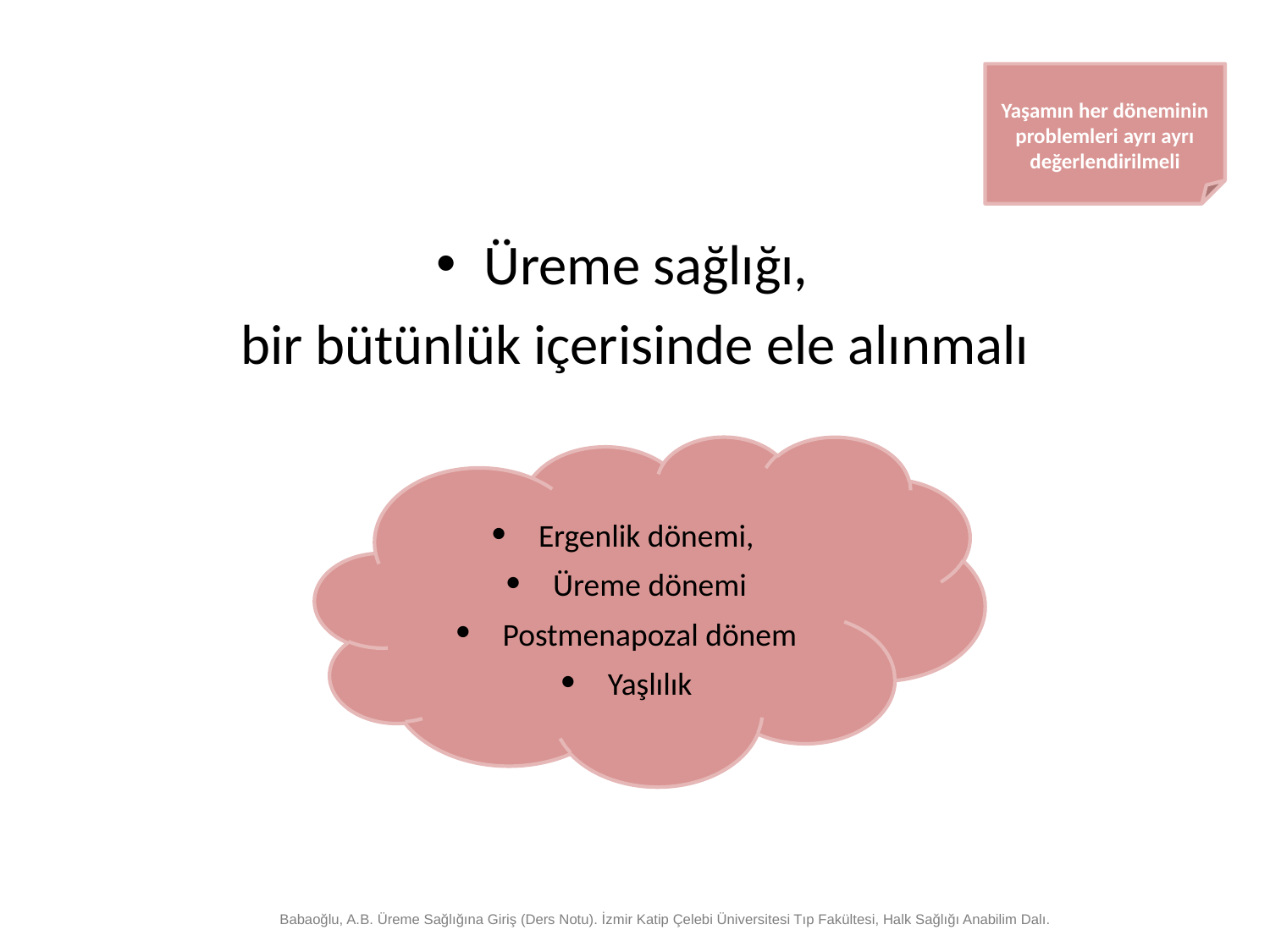

Yaşamın her döneminin problemleri ayrı ayrı değerlendirilmeli
Üreme sağlığı,
bir bütünlük içerisinde ele alınmalı

Ergenlik dönemi,
Üreme dönemi
Postmenapozal dönem
Yaşlılık

Babaoğlu, A.B. Üreme Sağlığına Giriş (Ders Notu). İzmir Katip Çelebi Üniversitesi Tıp Fakültesi, Halk Sağlığı Anabilim Dalı.